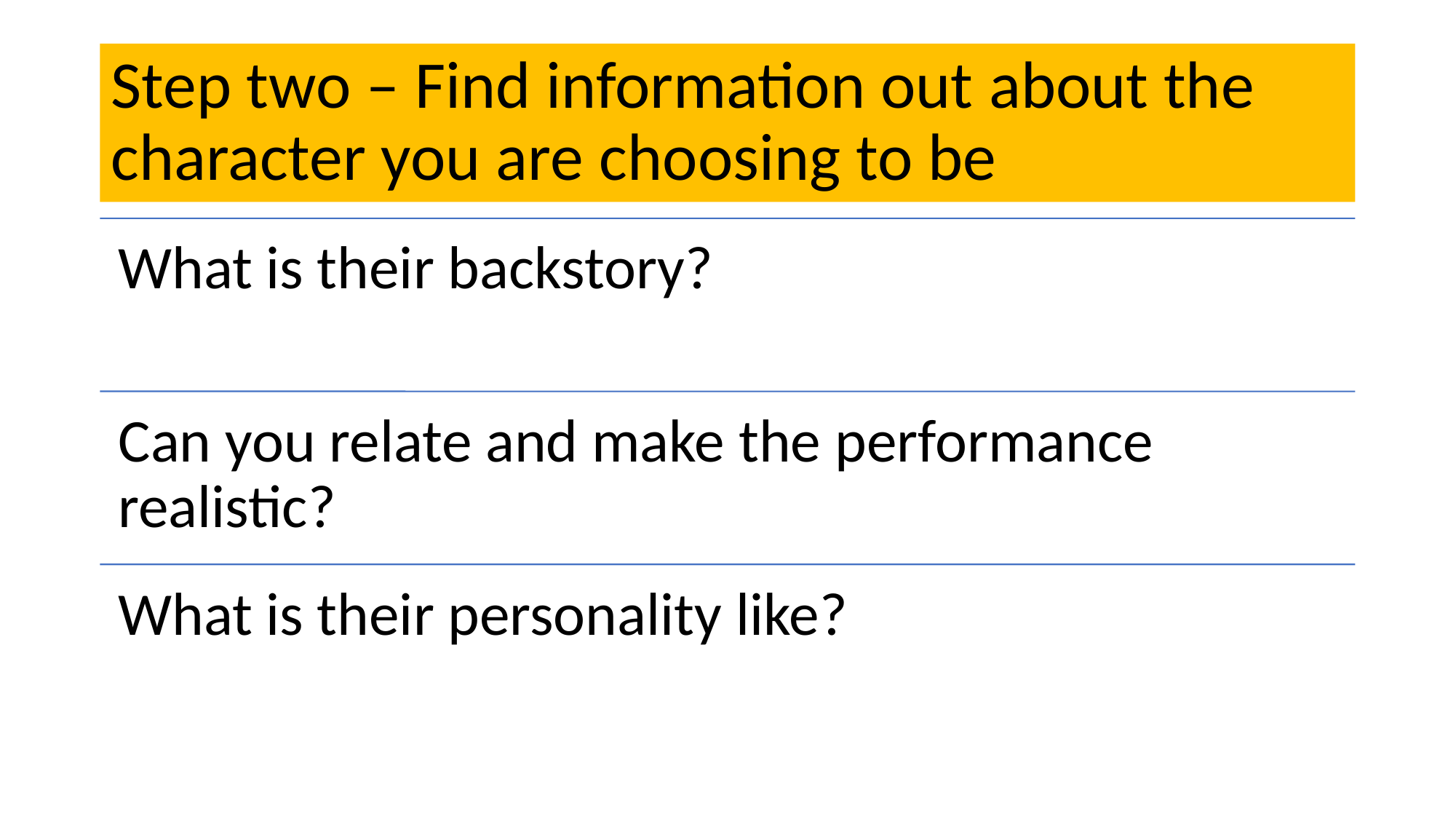

# Step two – Find information out about the character you are choosing to be
What is their backstory?
Can you relate and make the performance realistic?
What is their personality like?